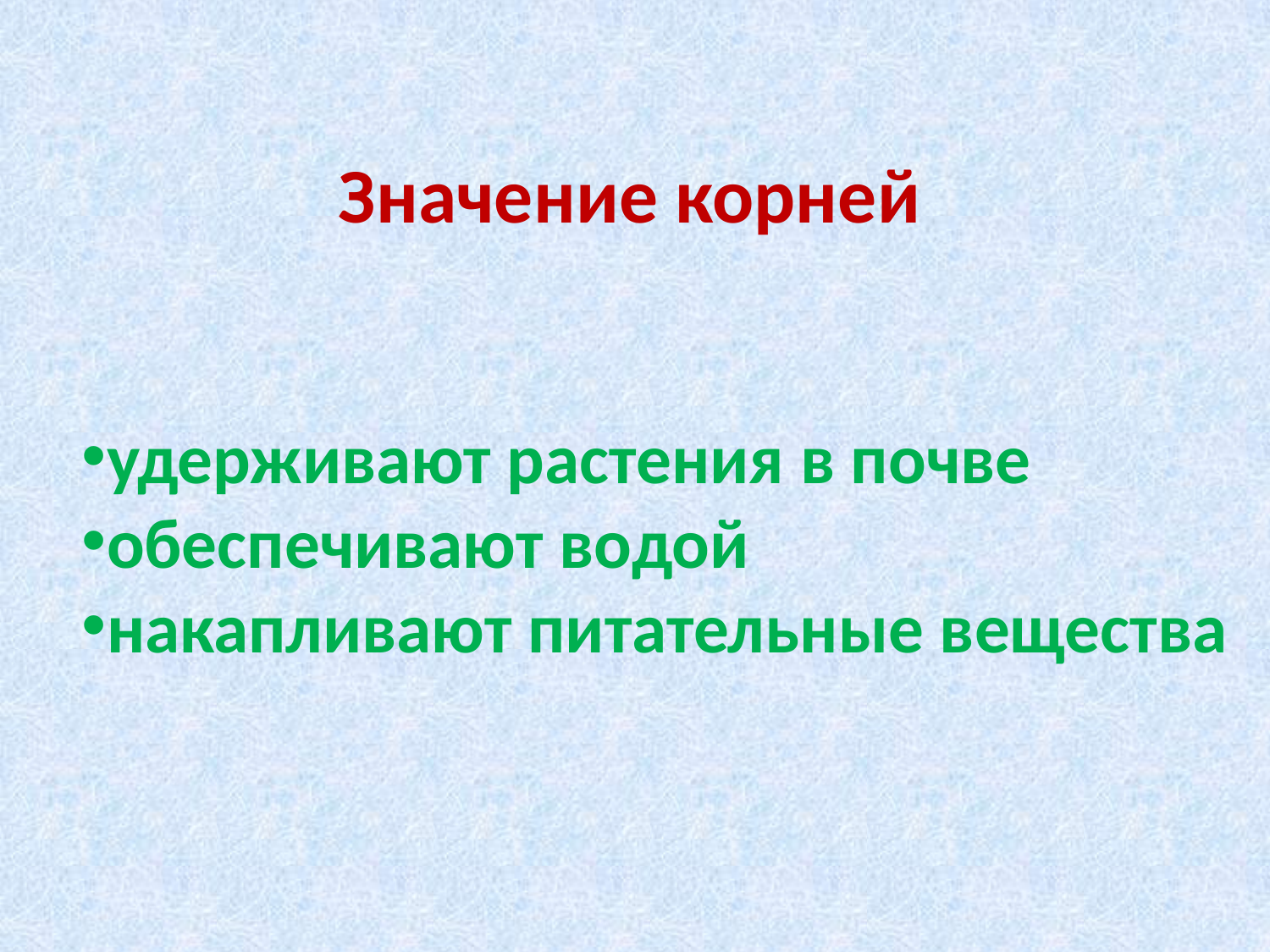

Значение корней
удерживают растения в почве
обеспечивают водой
накапливают питательные вещества